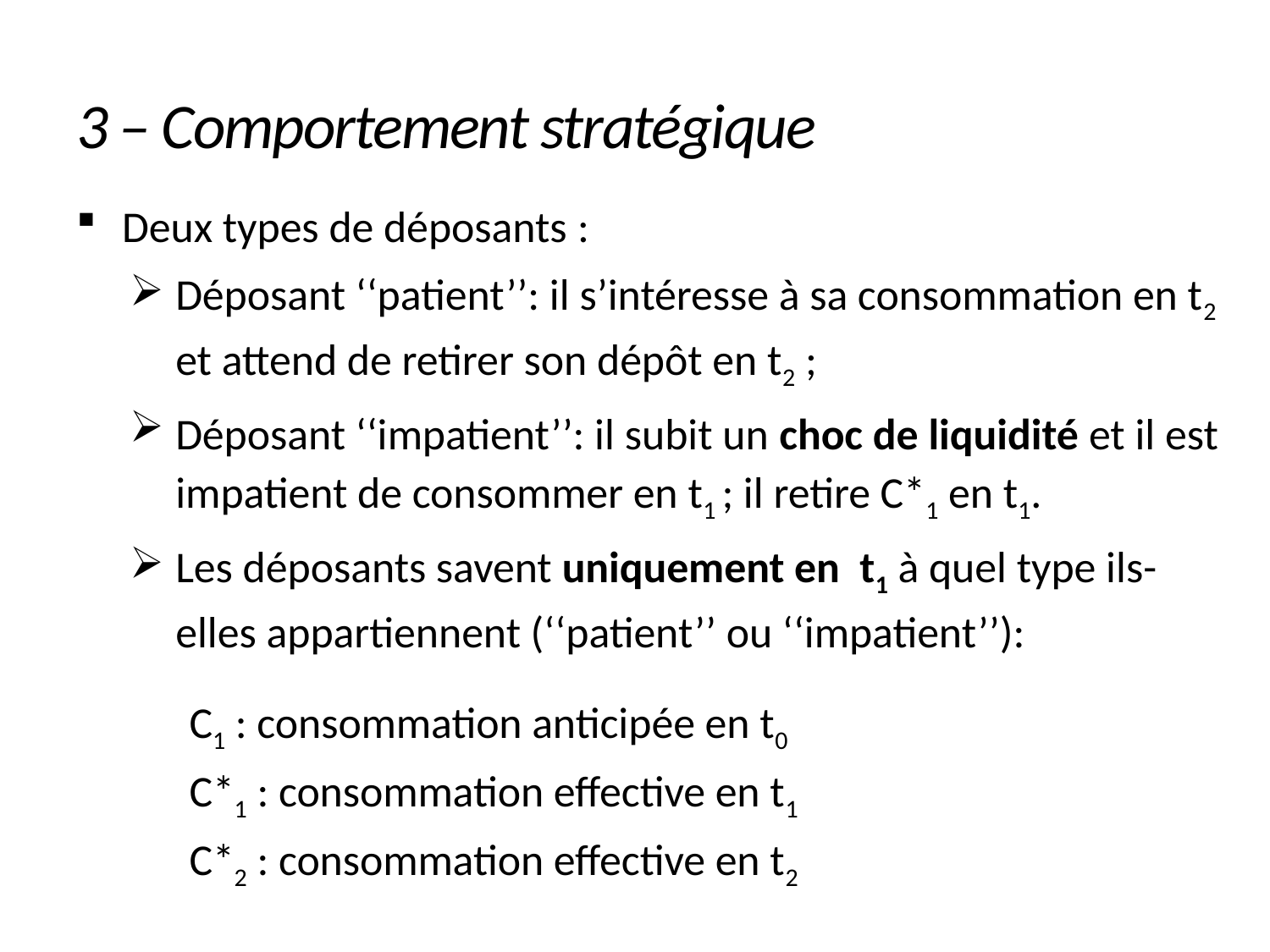

# 3 – Comportement stratégique
Deux types de déposants :
Déposant ‘‘patient’’: il s’intéresse à sa consommation en t2 et attend de retirer son dépôt en t2 ;
Déposant ‘‘impatient’’: il subit un choc de liquidité et il est impatient de consommer en t1 ; il retire C*1 en t1.
Les déposants savent uniquement en  t1 à quel type ils-elles appartiennent (‘‘patient’’ ou ‘‘impatient’’):
		C1 : consommation anticipée en t0
		C*1 : consommation effective en t1
		C*2 : consommation effective en t2